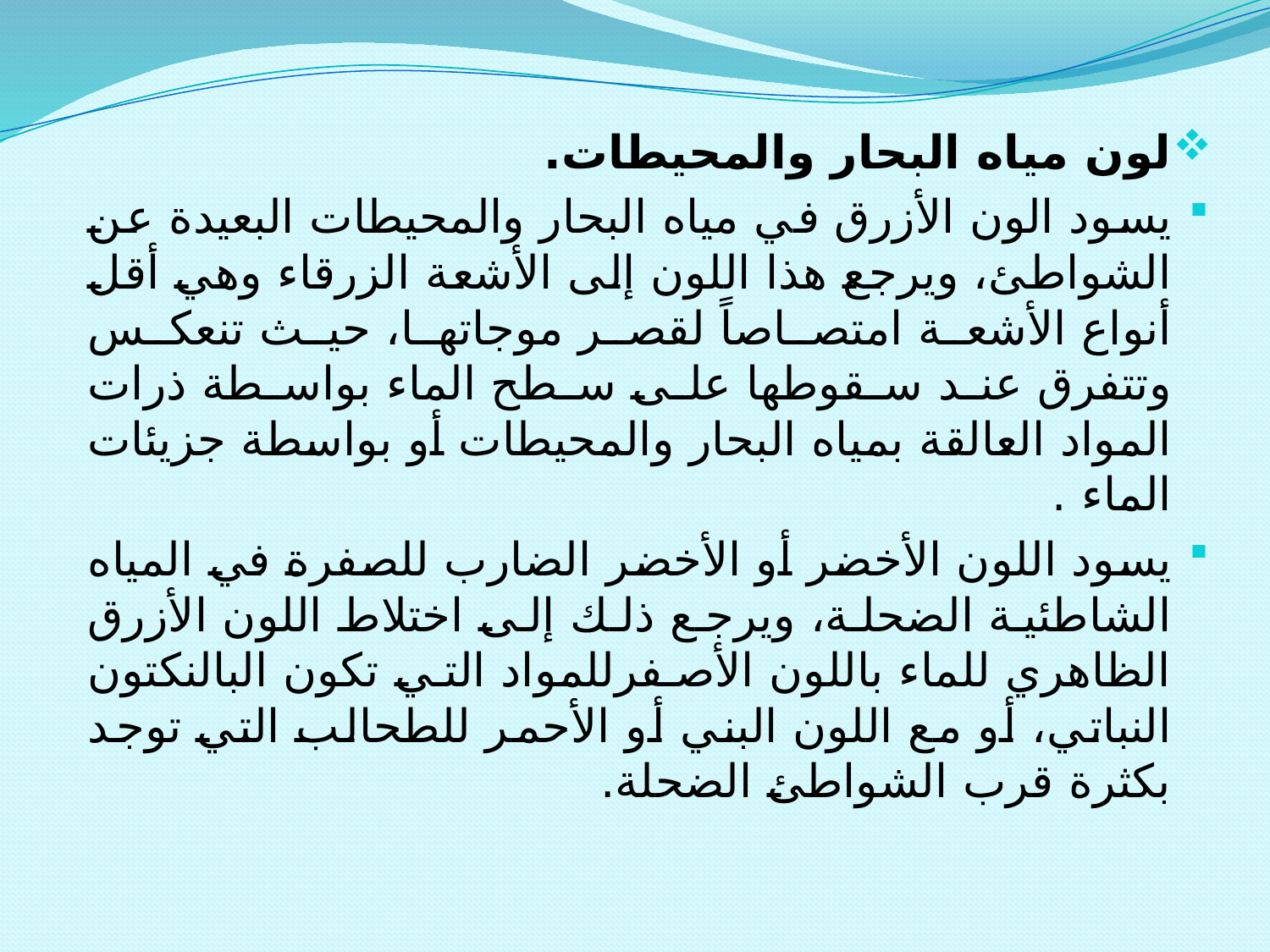

لون مياه البحار والمحيطات.
يسود الون الأزرق في مياه البحار والمحيطات البعيدة عن الشواطئ، ويرجع هذا اللون إلى الأشعة الزرقاء وهي أقل أنواع الأشعة امتصاصاً لقصر موجاتها، حيث تنعكس وتتفرق عند سقوطها على سطح الماء بواسطة ذرات المواد العالقة بمياه البحار والمحيطات أو بواسطة جزيئات الماء .
يسود اللون الأخضر أو الأخضر الضارب للصفرة في المياه الشاطئية الضحلة، ويرجع ذلك إلى اختلاط اللون الأزرق الظاهري للماء باللون الأصفرللمواد التي تكون البالنكتون النباتي، أو مع اللون البني أو الأحمر للطحالب التي توجد بكثرة قرب الشواطئ الضحلة.